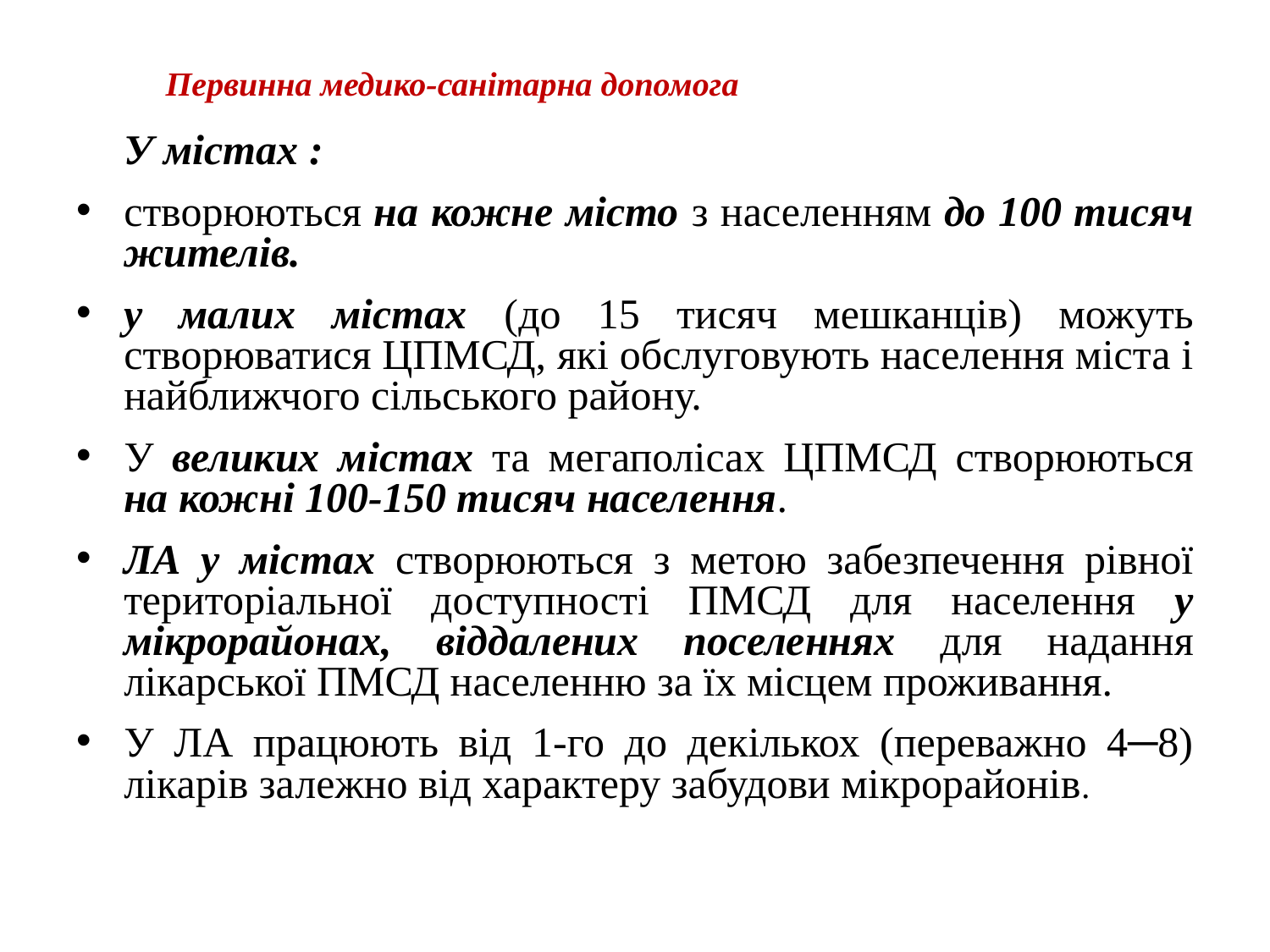

Наказ       Первинна медико-санітарна допомога Порядок створення центрів ПМСД
	У містах :
створюються на кожне місто з населенням до 100 тисяч жителів.
у малих містах (до 15 тисяч мешканців) можуть створюватися ЦПМСД, які обслуговують населення міста і найближчого сільського району.
У великих містах та мегаполісах ЦПМСД створюються на кожні 100-150 тисяч населення.
ЛА у містах створюються з метою забезпечення рівної територіальної доступності ПМСД для населення у мікрорайонах, віддалених поселеннях для надання лікарської ПМСД населенню за їх місцем проживання.
У ЛА працюють від 1-го до декількох (переважно 4─8) лікарів залежно від характеру забудови мікрорайонів.